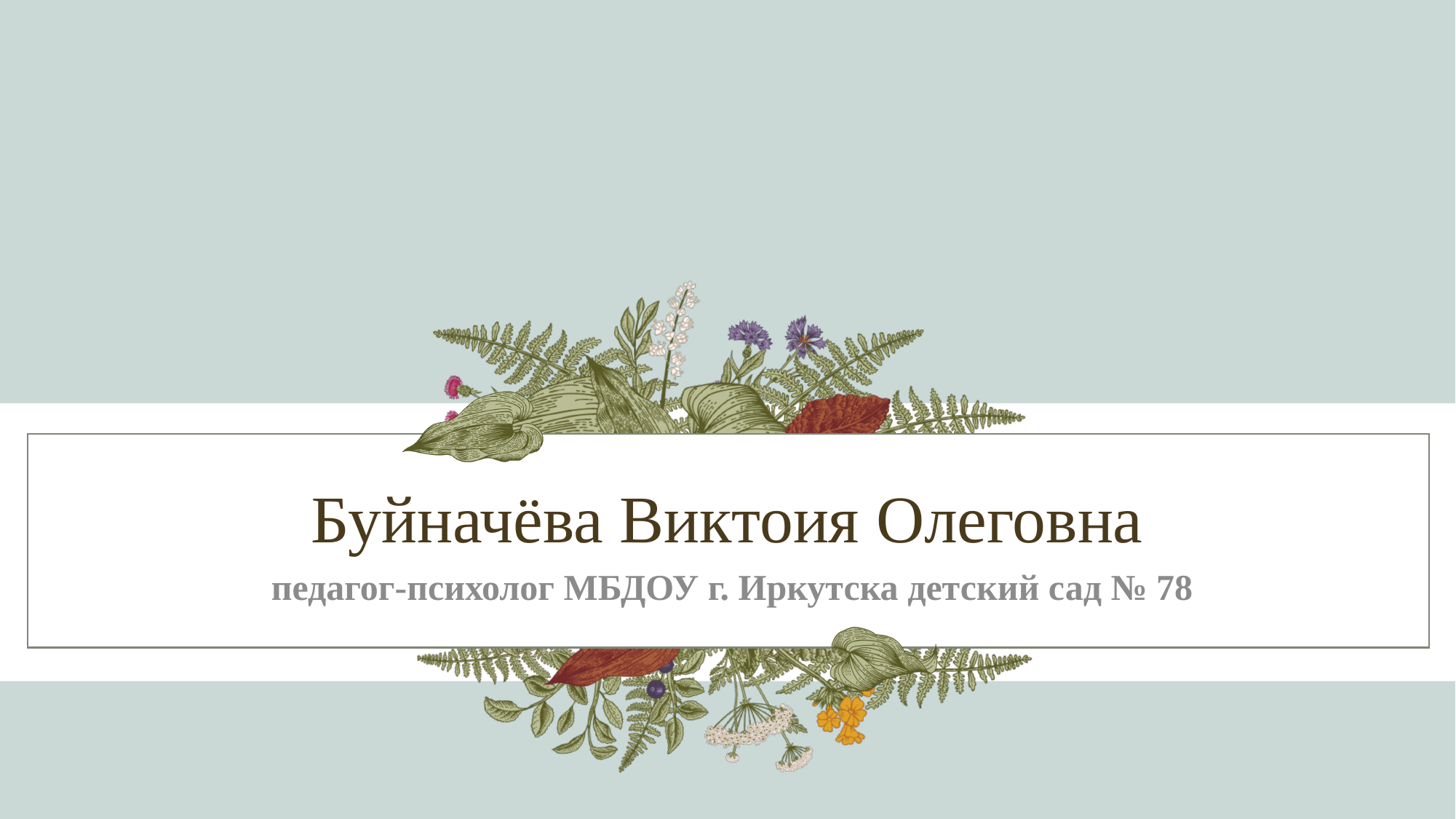

# Буйначёва Виктоия Олеговна
 педагог-психолог МБДОУ г. Иркутска детский сад № 78